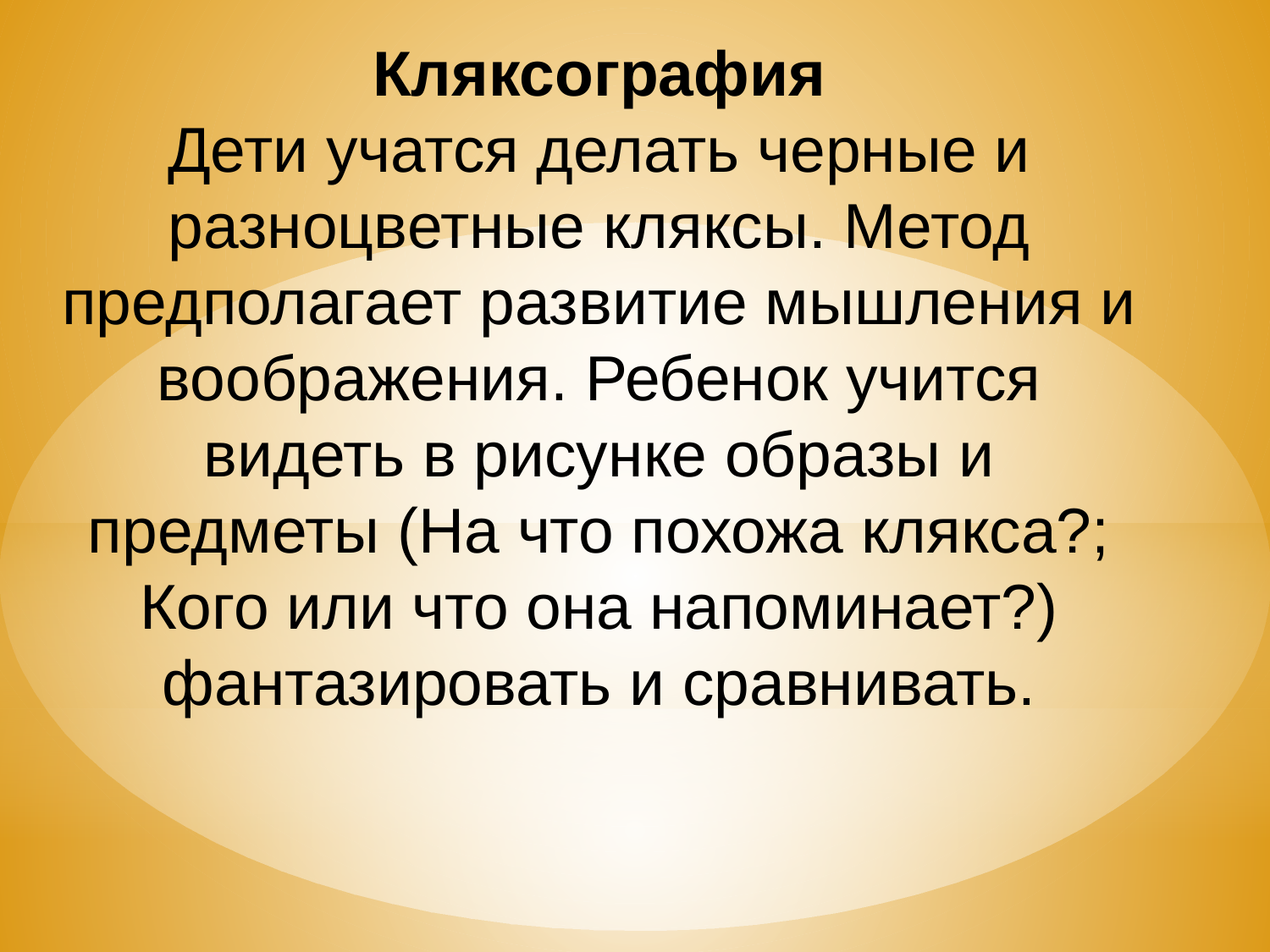

# Кляксография Дети учатся делать черные и разноцветные кляксы. Метод предполагает развитие мышления и воображения. Ребенок учится видеть в рисунке образы и предметы (На что похожа клякса?; Кого или что она напоминает?) фантазировать и сравнивать.